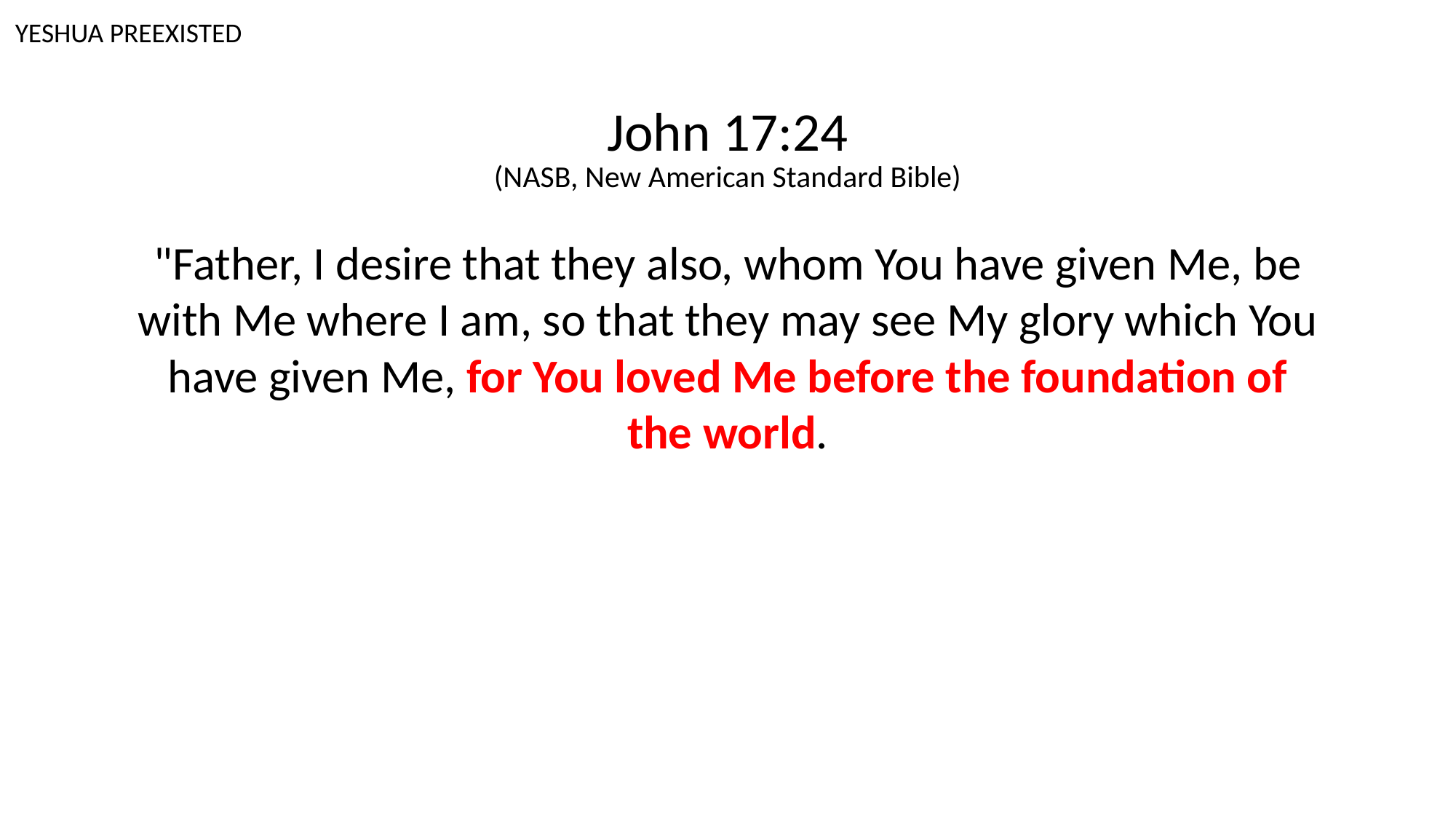

YESHUA PREEXISTED
John 17:24
(NASB, New American Standard Bible)
"Father, I desire that they also, whom You have given Me, be with Me where I am, so that they may see My glory which You have given Me, for You loved Me before the foundation of the world.